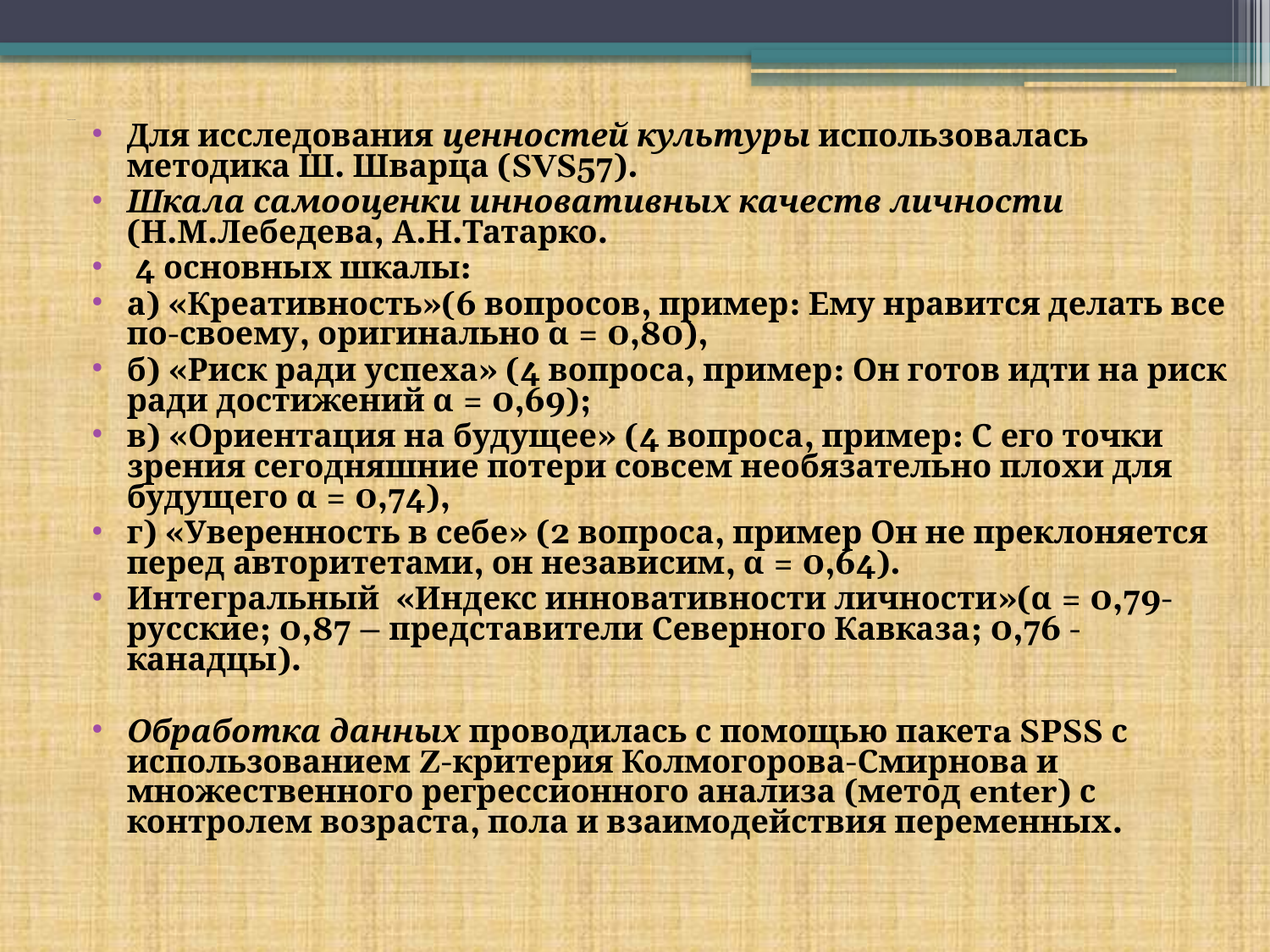

# Методы исследования
Для исследования ценностей культуры использовалась методика Ш. Шварца (SVS57).
Шкала самооценки инновативных качеств личности (Н.М.Лебедева, А.Н.Татарко.
 4 основных шкалы:
а) «Креативность»(6 вопросов, пример: Ему нравится делать все по-своему, оригинально α = 0,80),
б) «Риск ради успеха» (4 вопроса, пример: Он готов идти на риск ради достижений α = 0,69);
в) «Ориентация на будущее» (4 вопроса, пример: С его точки зрения сегодняшние потери совсем необязательно плохи для будущего α = 0,74),
г) «Уверенность в себе» (2 вопроса, пример Он не преклоняется перед авторитетами, он независим, α = 0,64).
Интегральный  «Индекс инновативности личности»(α = 0,79-русские; 0,87 – представители Северного Кавказа; 0,76 - канадцы).

Обработка данных проводилась с помощью пакетa SPSS с использованием Z-критерия Колмогорова-Смирнова и множественного регрессионного анализа (метод enter) с контролем возраста, пола и взаимодействия переменных.